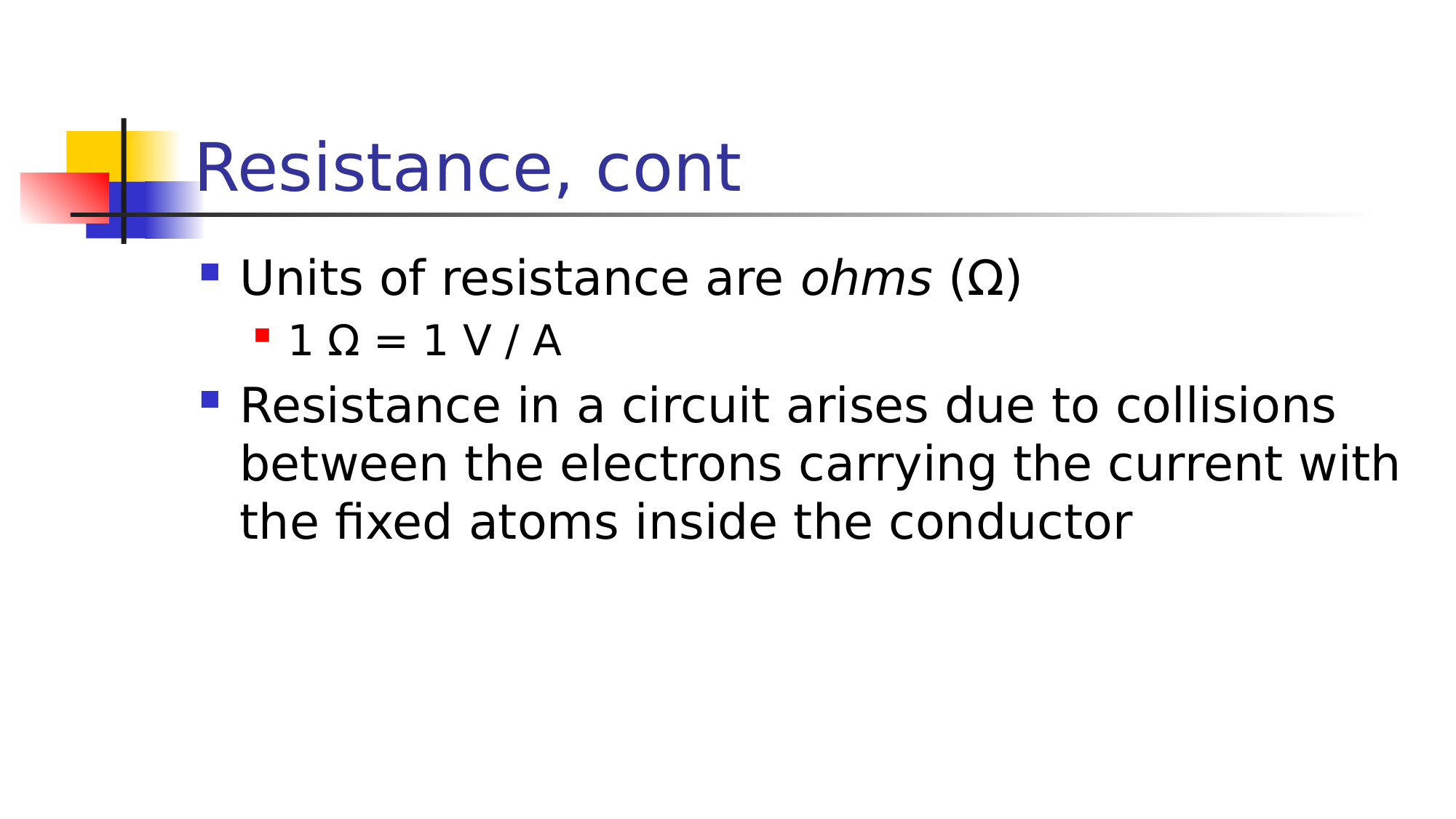

# Resistance, cont
Units of resistance are ohms (Ω)
1 Ω = 1 V / A
Resistance in a circuit arises due to collisions between the electrons carrying the current with the fixed atoms inside the conductor